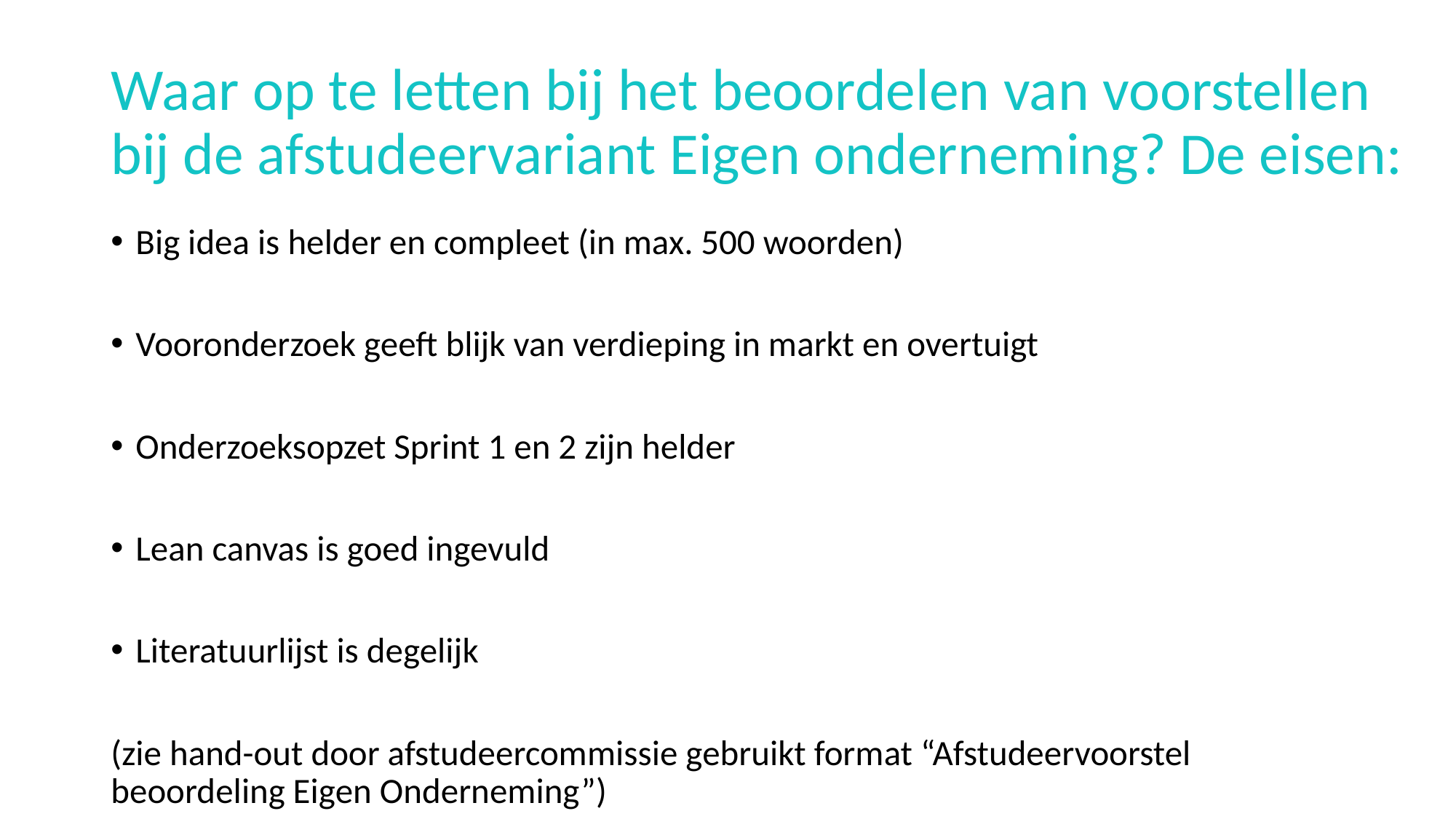

# Waar op te letten bij het beoordelen van voorstellen bij de afstudeervariant Eigen onderneming? De eisen:
Big idea is helder en compleet (in max. 500 woorden)

Vooronderzoek geeft blijk van verdieping in markt en overtuigt

Onderzoeksopzet Sprint 1 en 2 zijn helder

Lean canvas is goed ingevuld

Literatuurlijst is degelijk

(zie hand-out door afstudeercommissie gebruikt format “Afstudeervoorstel beoordeling Eigen Onderneming”)